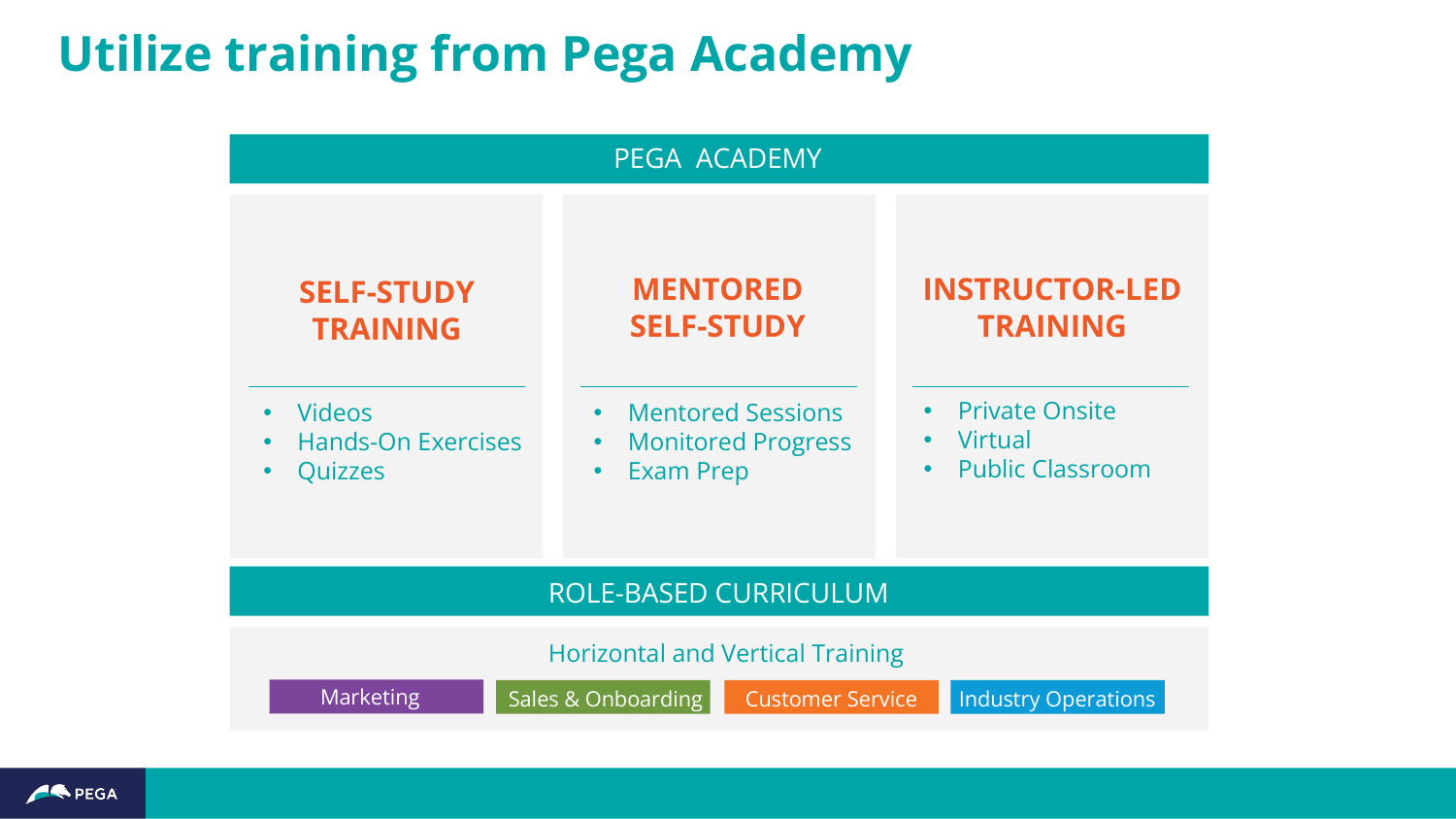

# Utilize training from Pega Academy
PEGA  ACADEMY

MENTORED
SELF-STUDY
INSTRUCTOR-LED
TRAINING
SELF-STUDY TRAINING
Private Onsite
Virtual
Public Classroom
Videos
Hands-On Exercises
Quizzes
Mentored Sessions
Monitored Progress
Exam Prep

ROLE-BASED CURRICULUM

Horizontal and Vertical Training
Marketing

Customer Service

Sales & Onboarding
Industry Operations